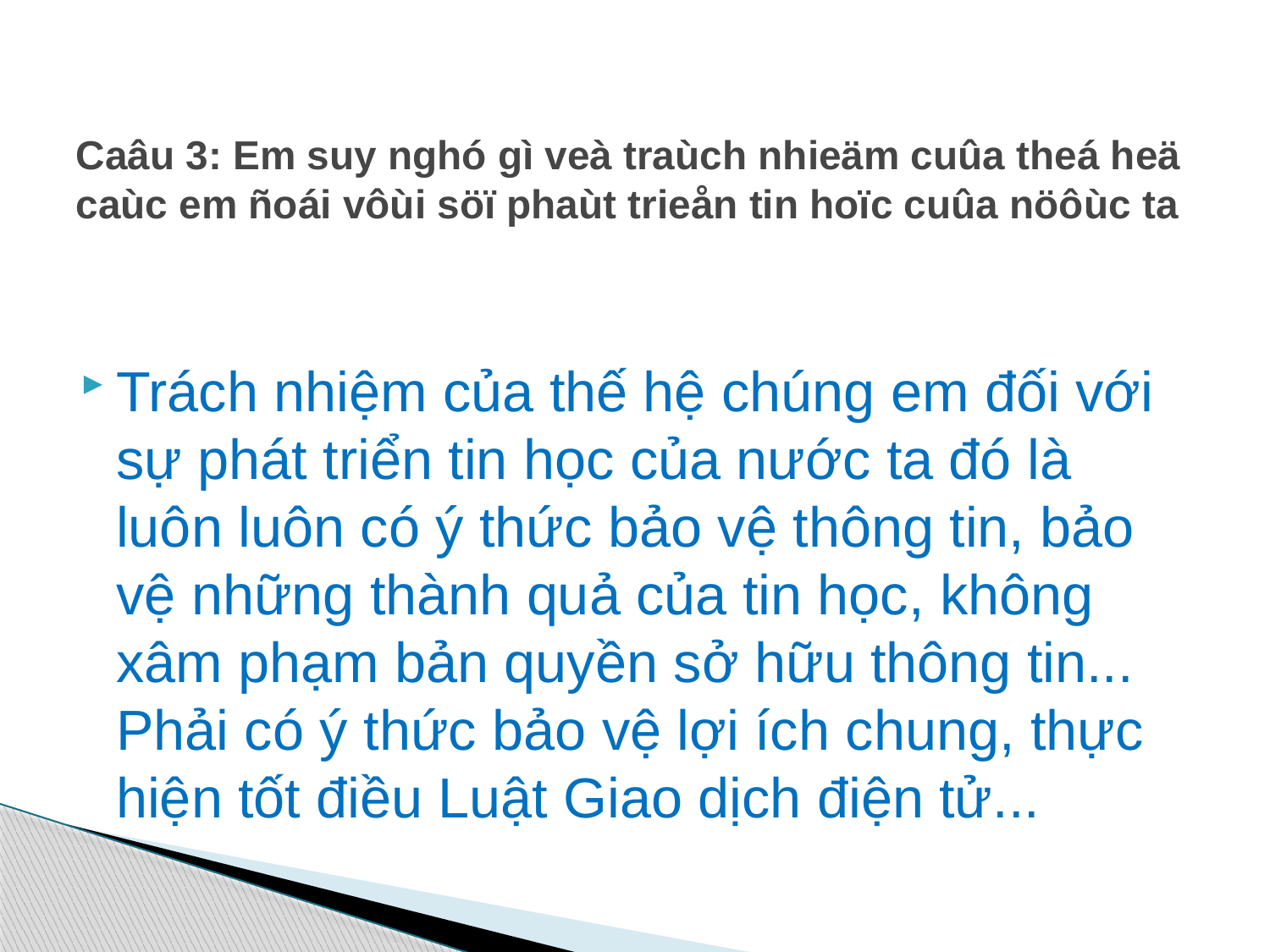

# Caâu 3: Em suy nghó gì veà traùch nhieäm cuûa theá heä caùc em ñoái vôùi söï phaùt trieån tin hoïc cuûa nöôùc ta
Trách nhiệm của thế hệ chúng em đối với sự phát triển tin học của nước ta đó là luôn luôn có ý thức bảo vệ thông tin, bảo vệ những thành quả của tin học, không xâm phạm bản quyền sở hữu thông tin... Phải có ý thức bảo vệ lợi ích chung, thực hiện tốt điều Luật Giao dịch điện tử...